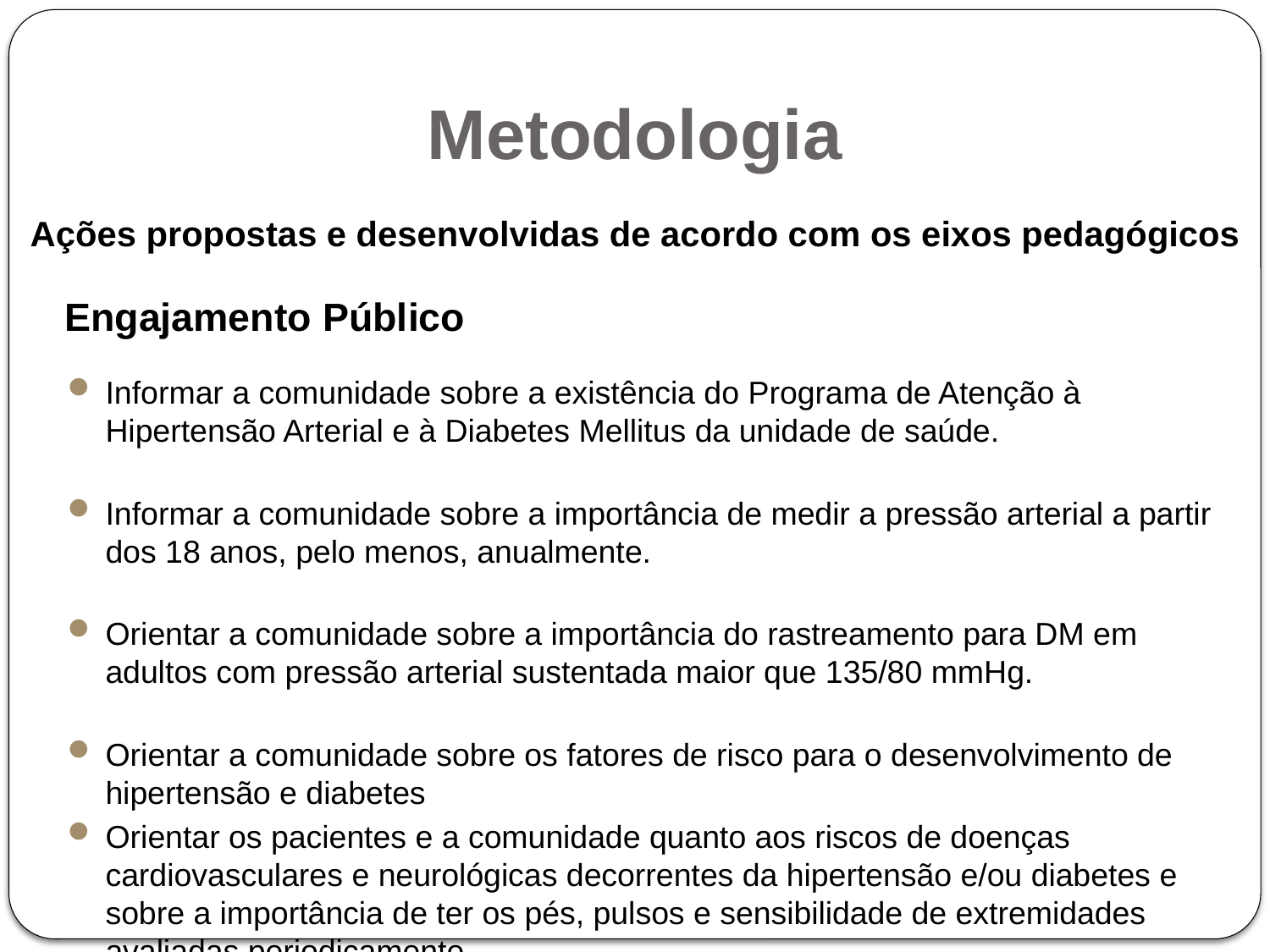

# Metodologia
Ações propostas e desenvolvidas de acordo com os eixos pedagógicos
Engajamento Público
Informar a comunidade sobre a existência do Programa de Atenção à Hipertensão Arterial e à Diabetes Mellitus da unidade de saúde.
Informar a comunidade sobre a importância de medir a pressão arterial a partir dos 18 anos, pelo menos, anualmente.
Orientar a comunidade sobre a importância do rastreamento para DM em adultos com pressão arterial sustentada maior que 135/80 mmHg.
Orientar a comunidade sobre os fatores de risco para o desenvolvimento de hipertensão e diabetes
Orientar os pacientes e a comunidade quanto aos riscos de doenças cardiovasculares e neurológicas decorrentes da hipertensão e/ou diabetes e sobre a importância de ter os pés, pulsos e sensibilidade de extremidades avaliadas periodicamente.